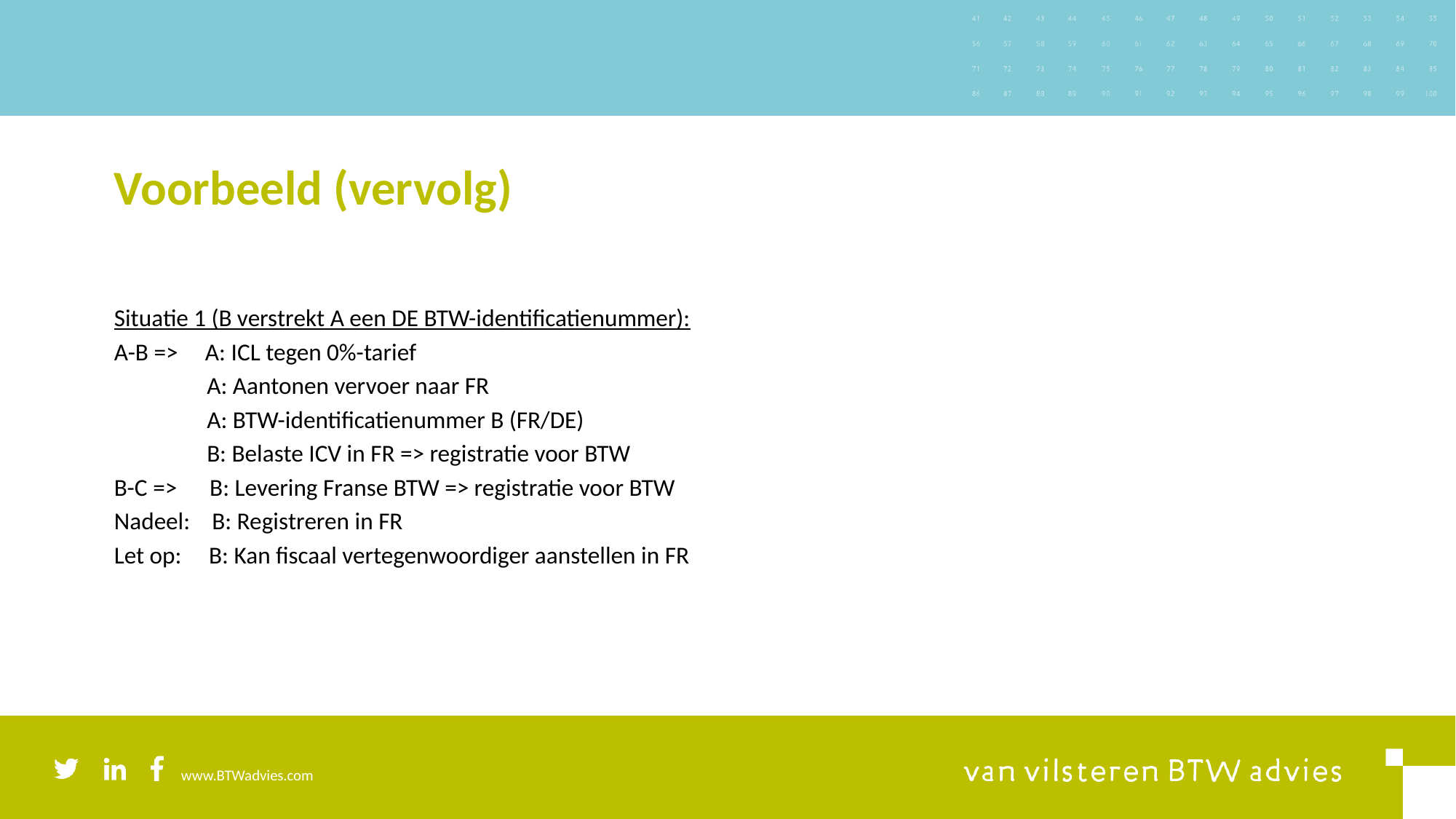

# Voorbeeld (vervolg)
Situatie 1 (B verstrekt A een DE BTW-identificatienummer):
A-B =>     A: ICL tegen 0%-tarief
                 A: Aantonen vervoer naar FR
                 A: BTW-identificatienummer B (FR/DE)
                 B: Belaste ICV in FR => registratie voor BTW
B-C =>      B: Levering Franse BTW => registratie voor BTW
Nadeel:    B: Registreren in FR
Let op:     B: Kan fiscaal vertegenwoordiger aanstellen in FR